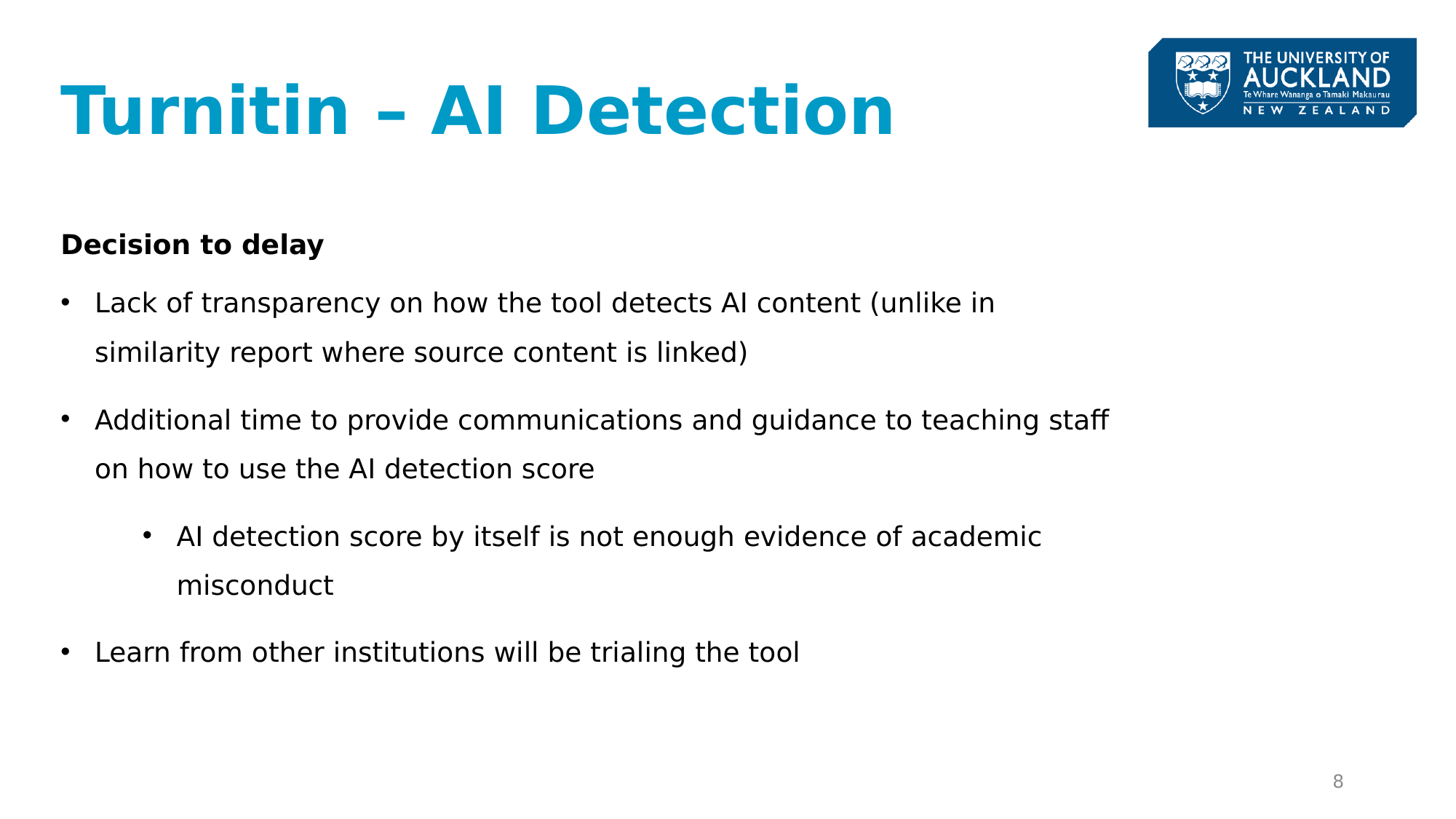

# Turnitin – AI Detection
Decision to delay
Lack of transparency on how the tool detects AI content (unlike in similarity report where source content is linked)
Additional time to provide communications and guidance to teaching staff on how to use the AI detection score
AI detection score by itself is not enough evidence of academic misconduct
Learn from other institutions will be trialing the tool
8